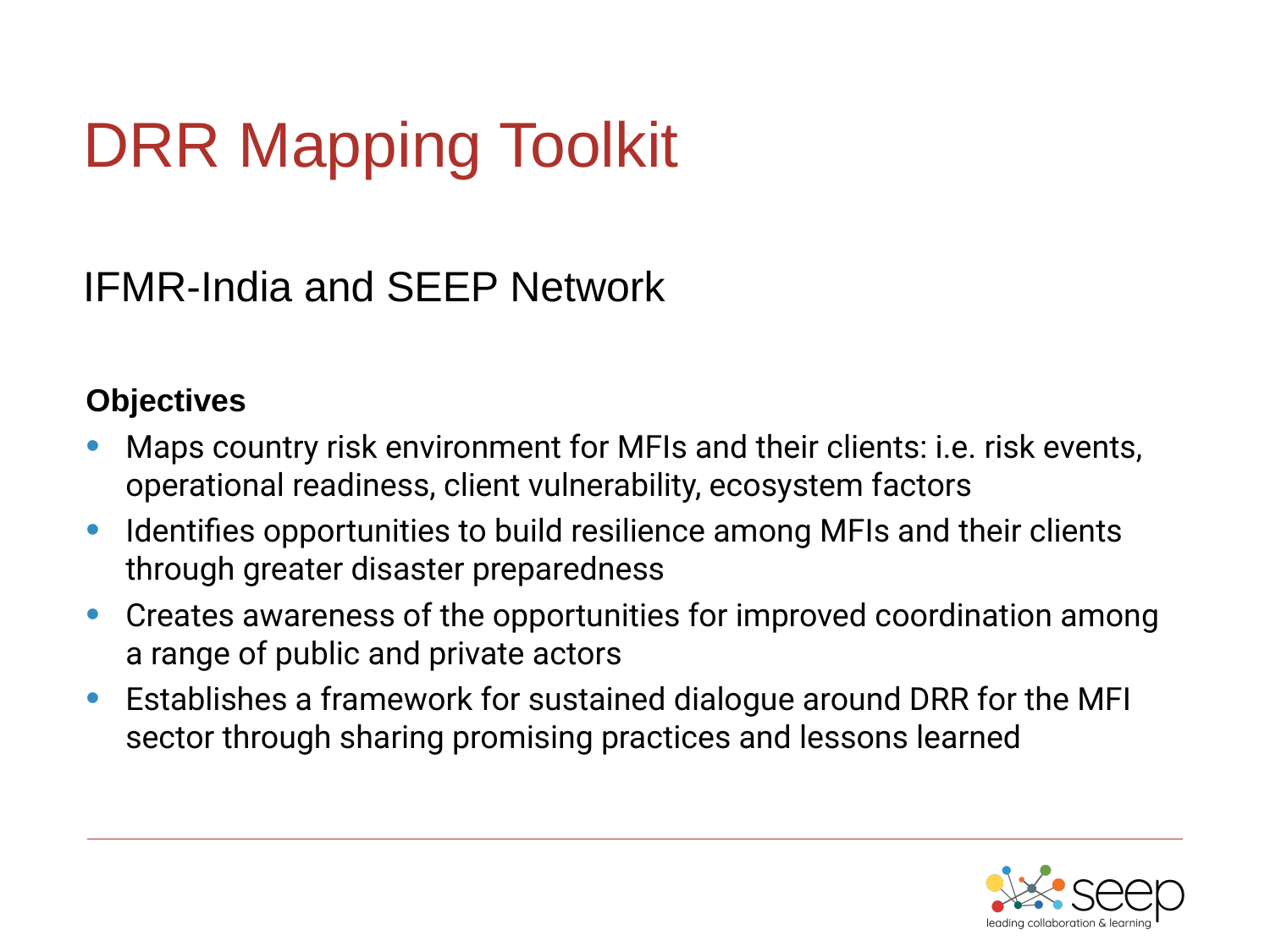

DRR Mapping Toolkit
IFMR-India and SEEP Network
Objectives
Maps country risk environment for MFIs and their clients: i.e. risk events, operational readiness, client vulnerability, ecosystem factors
Identifies opportunities to build resilience among MFIs and their clients through greater disaster preparedness
Creates awareness of the opportunities for improved coordination among a range of public and private actors
Establishes a framework for sustained dialogue around DRR for the MFI sector through sharing promising practices and lessons learned